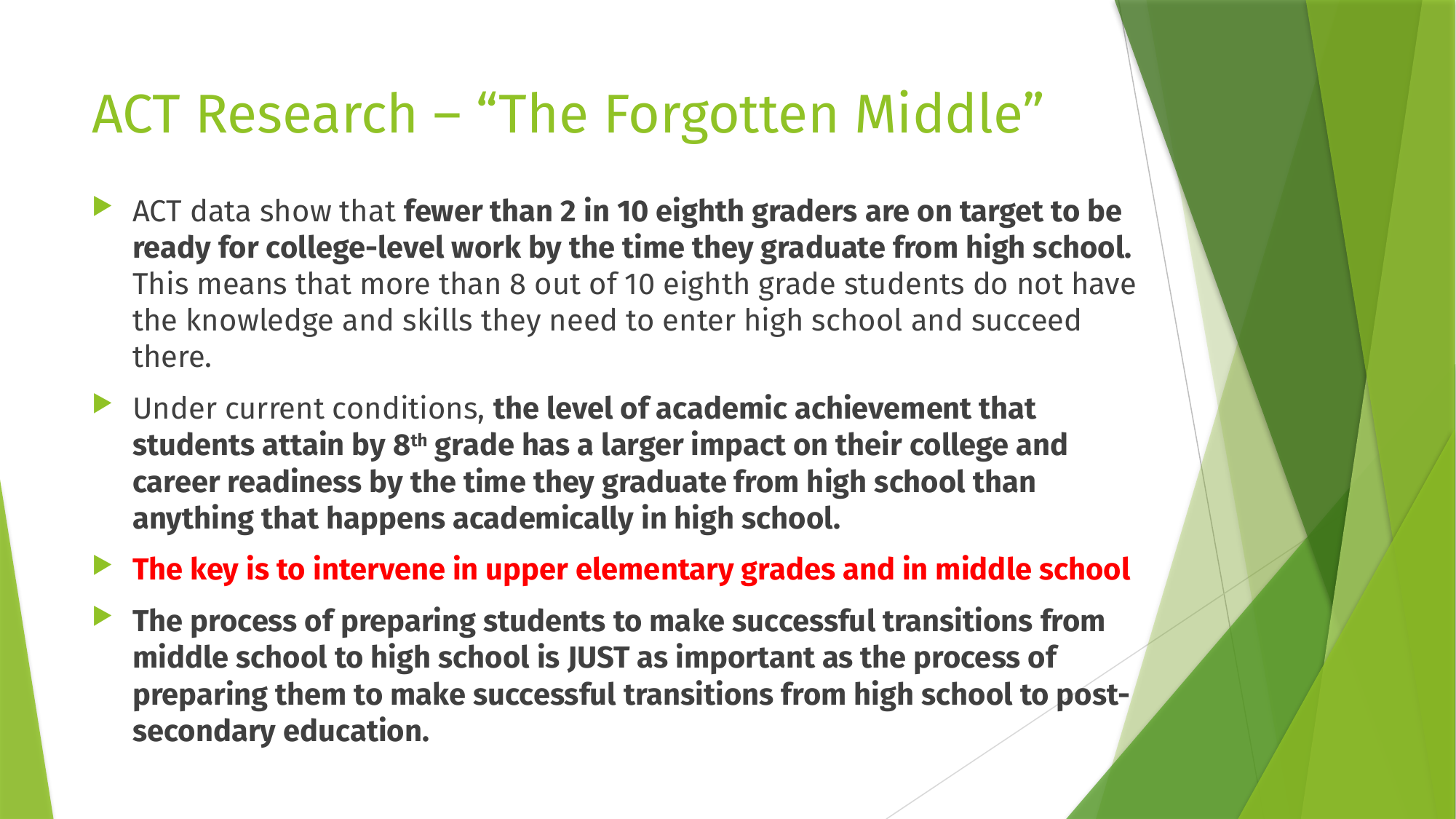

# ACT Research – “The Forgotten Middle”
ACT data show that fewer than 2 in 10 eighth graders are on target to be ready for college-level work by the time they graduate from high school. This means that more than 8 out of 10 eighth grade students do not have the knowledge and skills they need to enter high school and succeed there.
Under current conditions, the level of academic achievement that students attain by 8th grade has a larger impact on their college and career readiness by the time they graduate from high school than anything that happens academically in high school.
The key is to intervene in upper elementary grades and in middle school
The process of preparing students to make successful transitions from middle school to high school is JUST as important as the process of preparing them to make successful transitions from high school to post-secondary education.